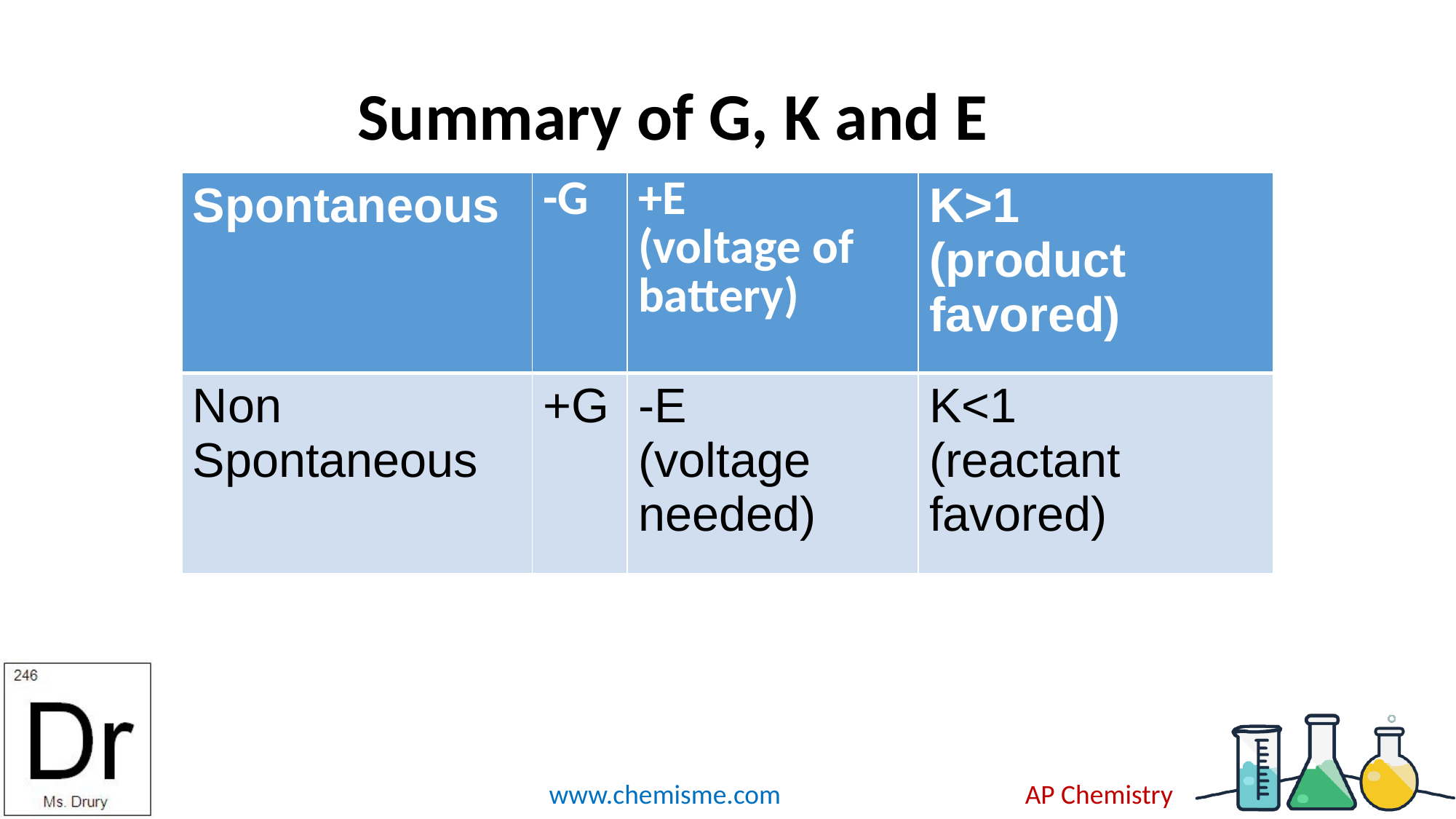

# Summary of G, K and E
| Spontaneous | -G | +E (voltage of battery) | K>1 (product favored) |
| --- | --- | --- | --- |
| Non Spontaneous | +G | -E (voltage needed) | K<1 (reactant favored) |